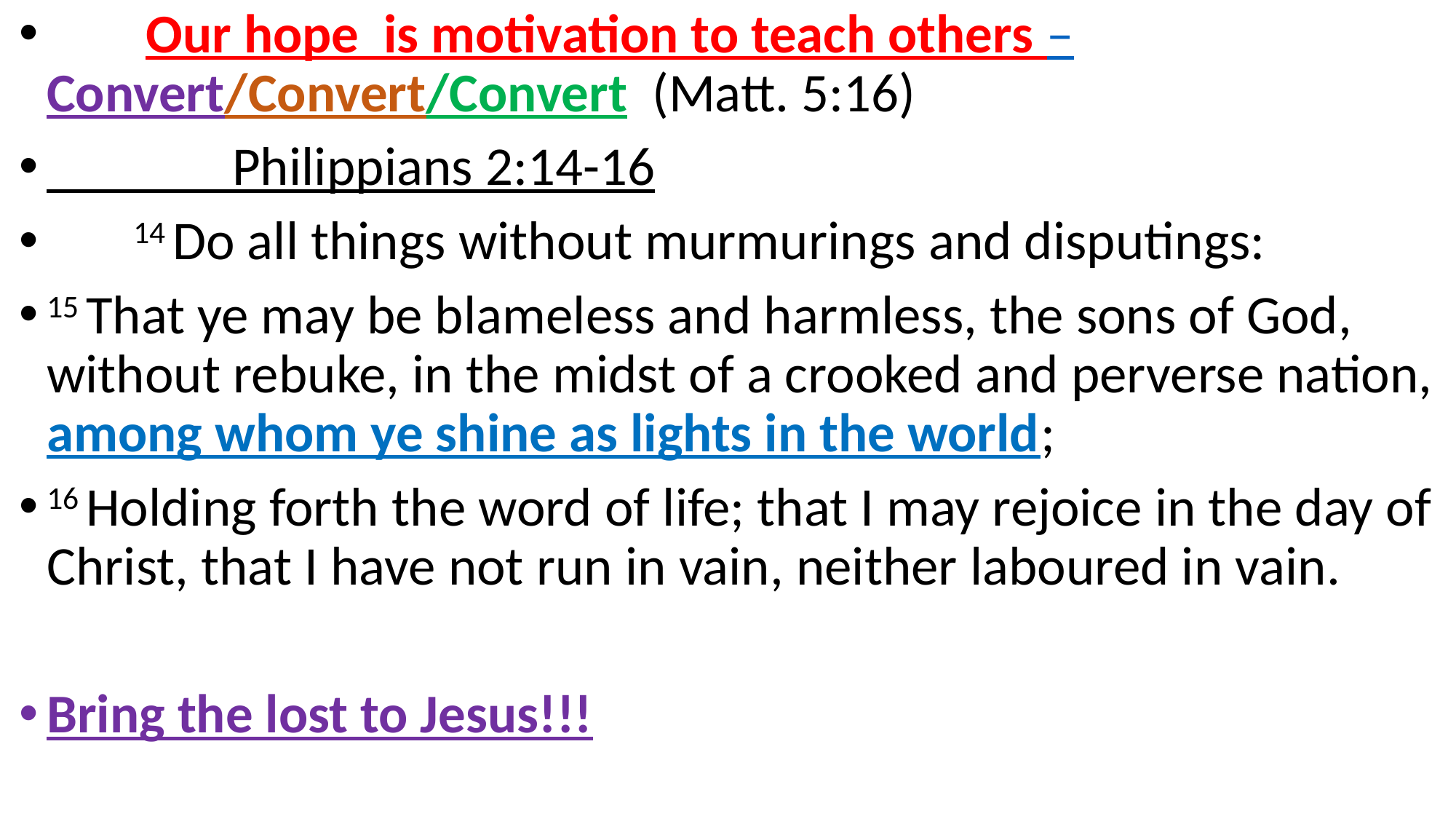

Our hope  is motivation to teach others –     Convert/Convert/Convert  (Matt. 5:16)
               Philippians 2:14-16
       14 Do all things without murmurings and disputings:
15 That ye may be blameless and harmless, the sons of God, without rebuke, in the midst of a crooked and perverse nation, among whom ye shine as lights in the world;
16 Holding forth the word of life; that I may rejoice in the day of Christ, that I have not run in vain, neither laboured in vain.

Bring the lost to Jesus!!!